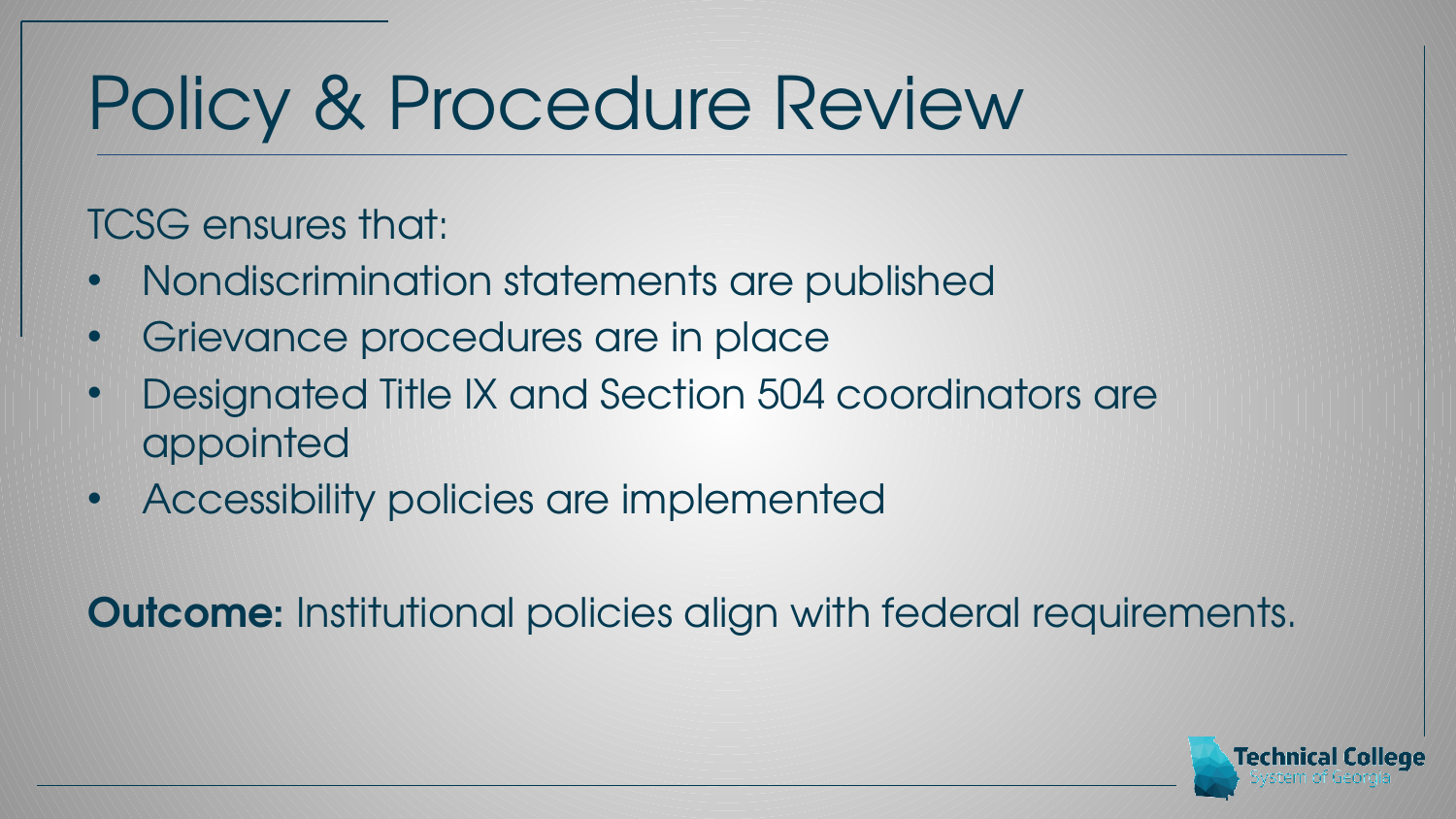

# Policy & Procedure Review
TCSG ensures that:
Nondiscrimination statements are published
Grievance procedures are in place
Designated Title IX and Section 504 coordinators are appointed
Accessibility policies are implemented

Outcome: Institutional policies align with federal requirements.